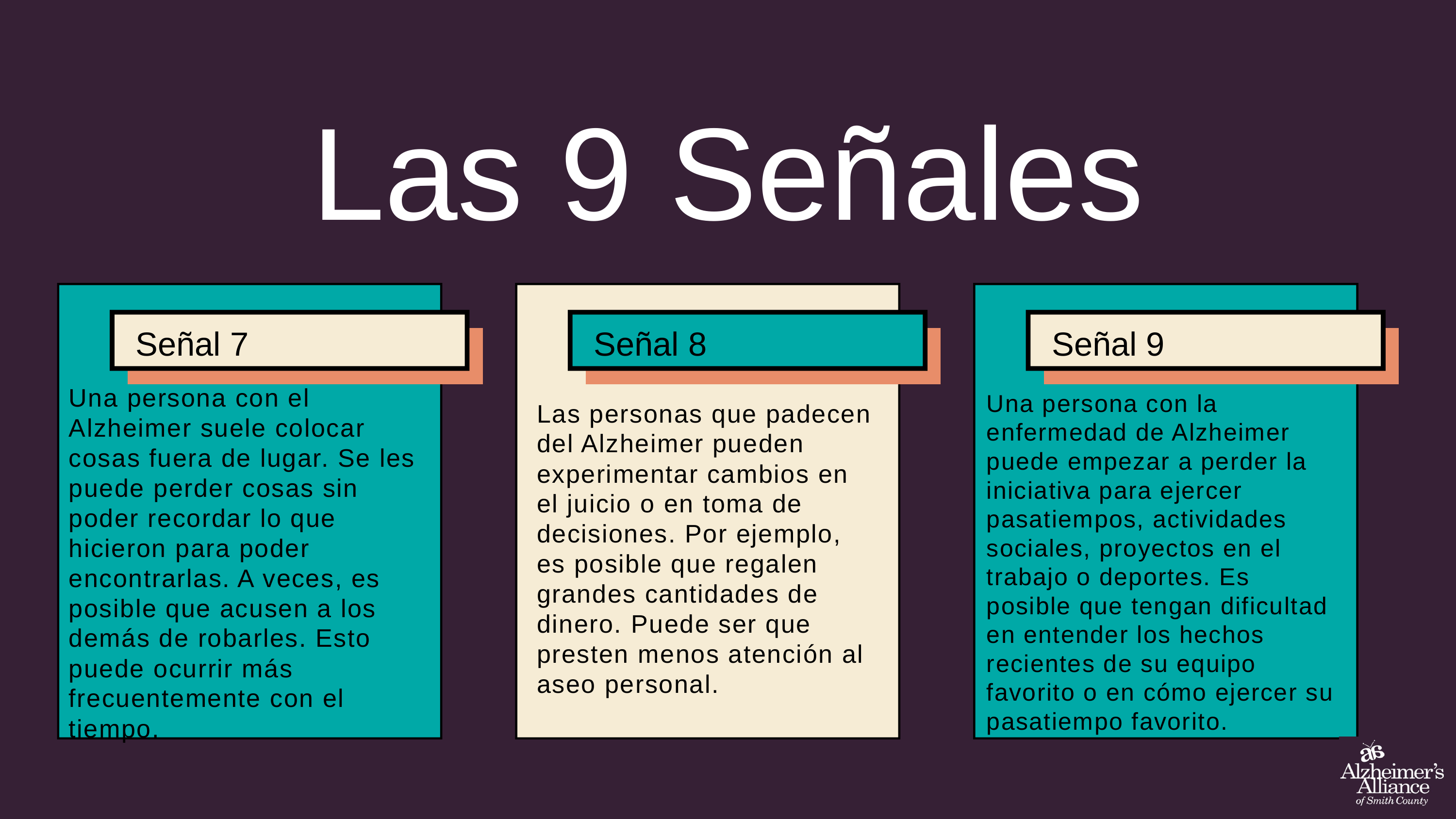

Las 9 Señales

Señal 7
Señal 8
Señal 9
Una persona con el Alzheimer suele colocar cosas fuera de lugar. Se les puede perder cosas sin poder recordar lo que hicieron para poder encontrarlas. A veces, es posible que acusen a los demás de robarles. Esto puede ocurrir más frecuentemente con el tiempo.
Una persona con la enfermedad de Alzheimer puede empezar a perder la iniciativa para ejercer pasatiempos, actividades sociales, proyectos en el trabajo o deportes. Es posible que tengan dificultad en entender los hechos recientes de su equipo favorito o en cómo ejercer su pasatiempo favorito.
Las personas que padecen del Alzheimer pueden experimentar cambios en el juicio o en toma de decisiones. Por ejemplo, es posible que regalen grandes cantidades de dinero. Puede ser que presten menos atención al aseo personal.